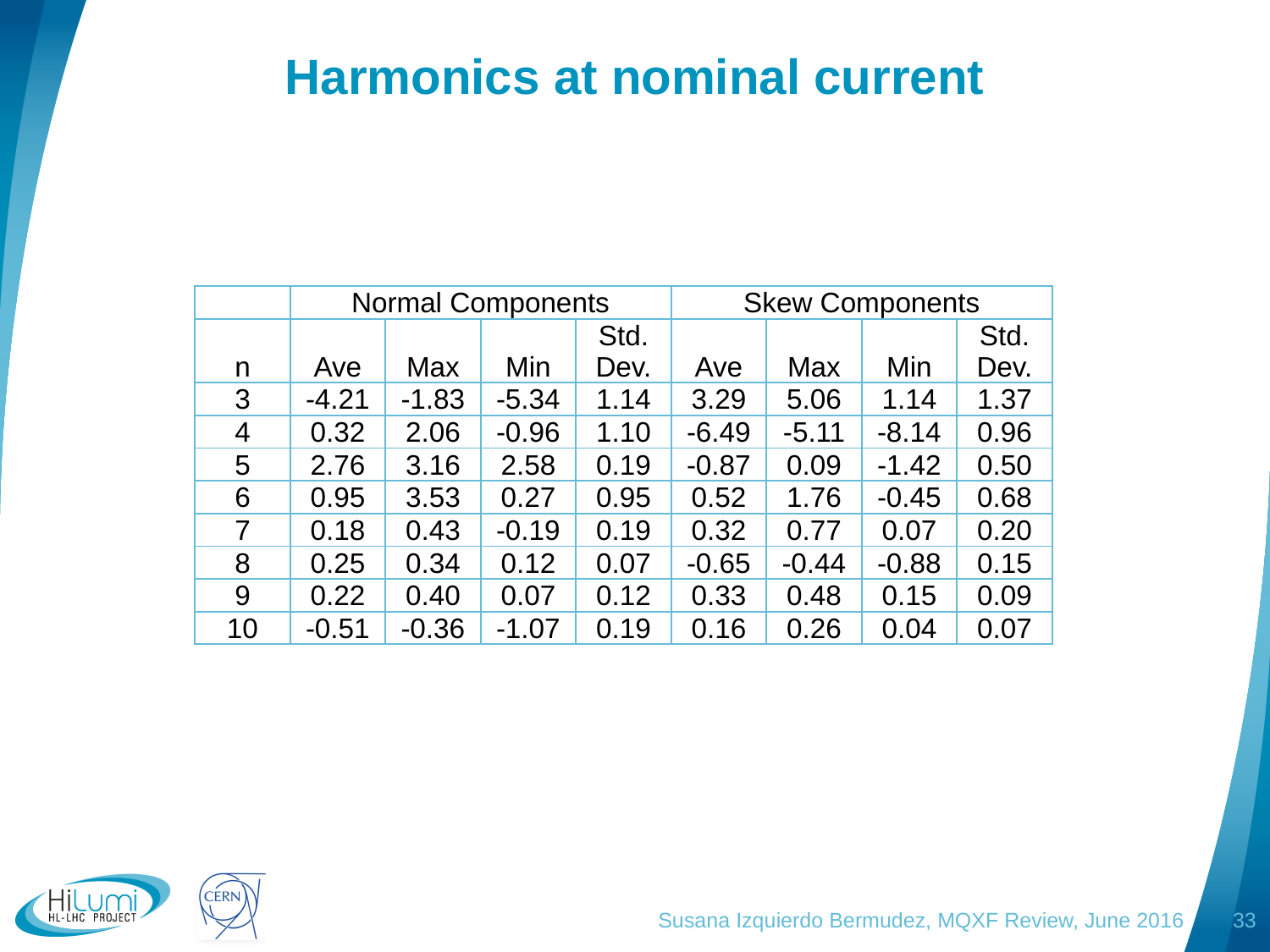

# Harmonics at nominal current
|  | Normal Components |  |  |  | Skew Components |  |  |  |
| --- | --- | --- | --- | --- | --- | --- | --- | --- |
| n | Ave | Max | Min | Std. Dev. | Ave | Max | Min | Std. Dev. |
| 3 | -4.21 | -1.83 | -5.34 | 1.14 | 3.29 | 5.06 | 1.14 | 1.37 |
| 4 | 0.32 | 2.06 | -0.96 | 1.10 | -6.49 | -5.11 | -8.14 | 0.96 |
| 5 | 2.76 | 3.16 | 2.58 | 0.19 | -0.87 | 0.09 | -1.42 | 0.50 |
| 6 | 0.95 | 3.53 | 0.27 | 0.95 | 0.52 | 1.76 | -0.45 | 0.68 |
| 7 | 0.18 | 0.43 | -0.19 | 0.19 | 0.32 | 0.77 | 0.07 | 0.20 |
| 8 | 0.25 | 0.34 | 0.12 | 0.07 | -0.65 | -0.44 | -0.88 | 0.15 |
| 9 | 0.22 | 0.40 | 0.07 | 0.12 | 0.33 | 0.48 | 0.15 | 0.09 |
| 10 | -0.51 | -0.36 | -1.07 | 0.19 | 0.16 | 0.26 | 0.04 | 0.07 |
Susana Izquierdo Bermudez, MQXF Review, June 2016
33